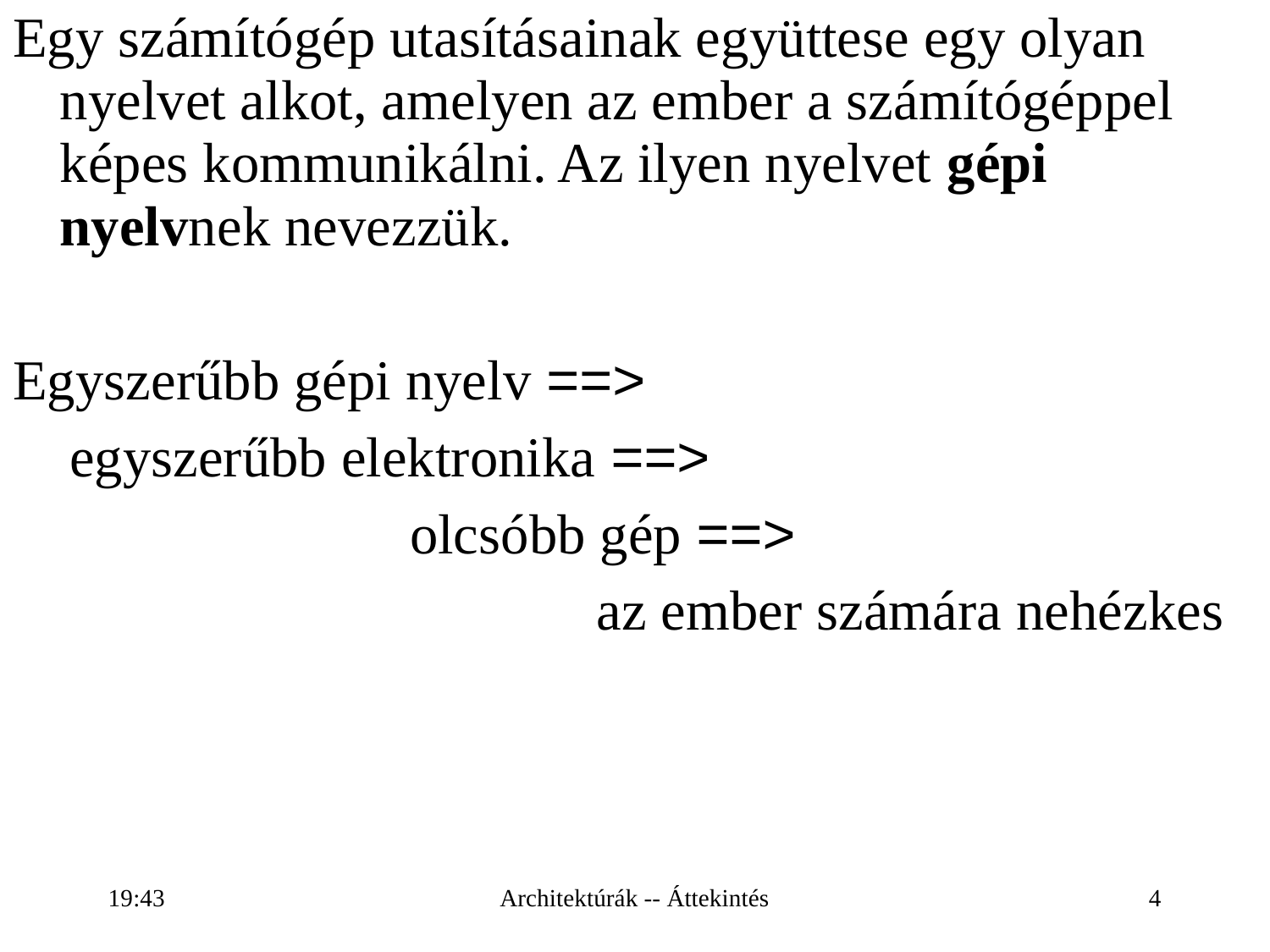

# Egy számítógép utasításainak együttese egy olyan nyelvet alkot, amelyen az ember a számítógéppel képes kommunikálni. Az ilyen nyelvet gépi nyelvnek nevezzük.

Egyszerűbb gépi nyelv ==>
    egyszerűbb elektronika ==>
                            olcsóbb gép ==>
				           az ember számára nehézkes

19:43
Architektúrák -- Áttekintés
4